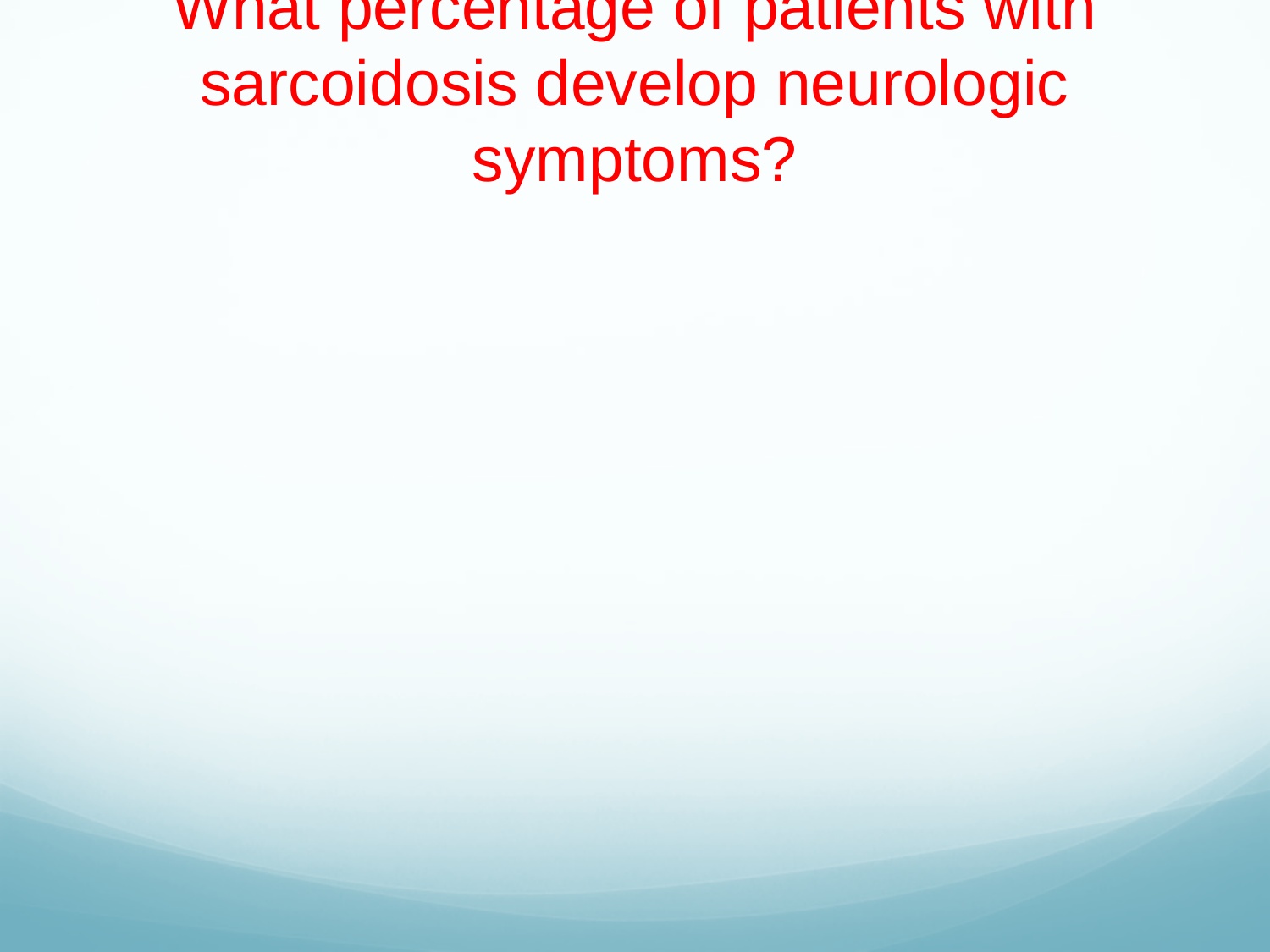

# What percentage of patients with sarcoidosis develop neurologic symptoms?